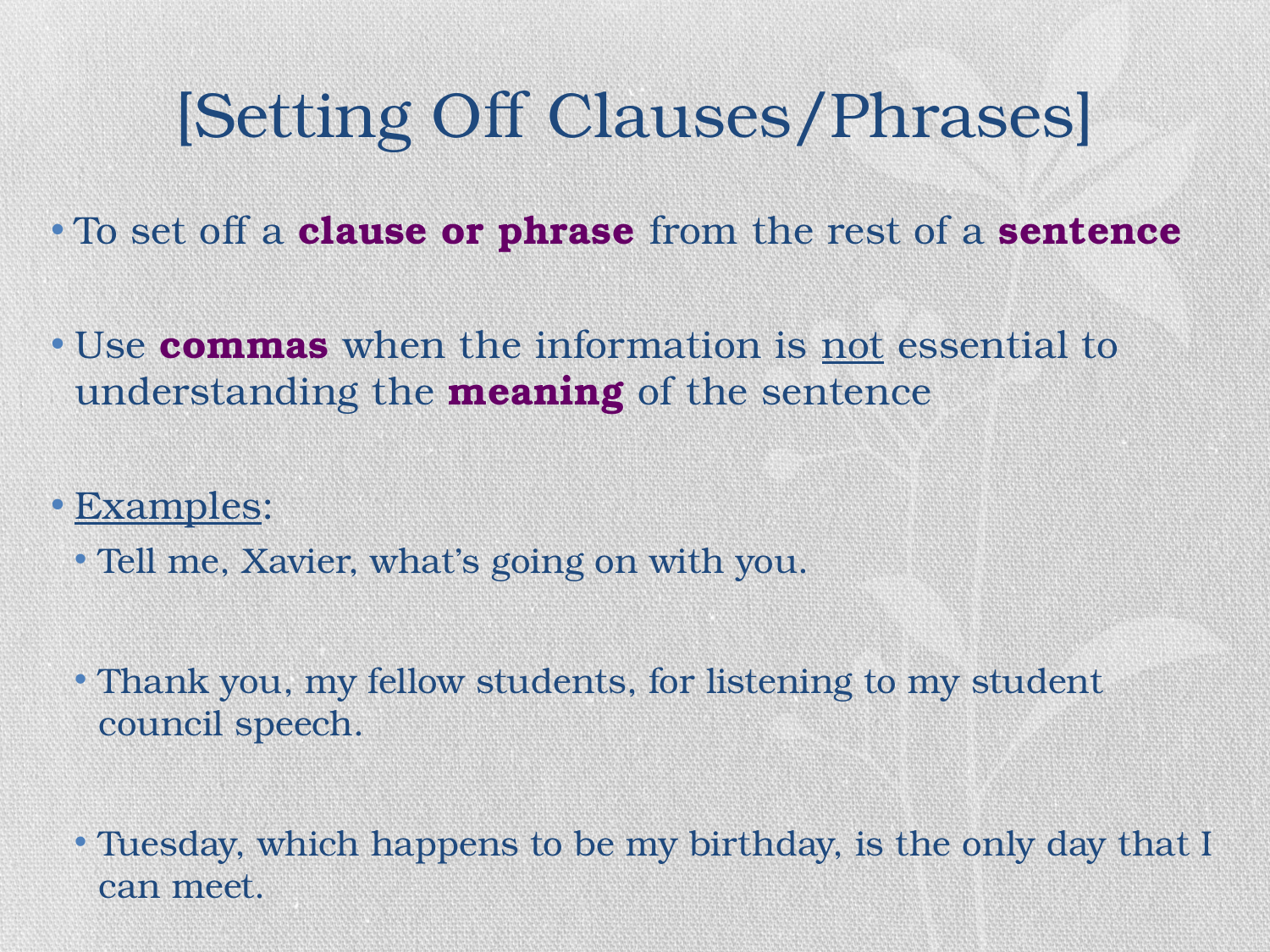

# [Setting Off Clauses/Phrases]
To set off a clause or phrase from the rest of a sentence

Use commas when the information is not essential to understanding the meaning of the sentence

Examples:
Tell me, Xavier, what’s going on with you.

Thank you, my fellow students, for listening to my student council speech.

Tuesday, which happens to be my birthday, is the only day that I can meet.